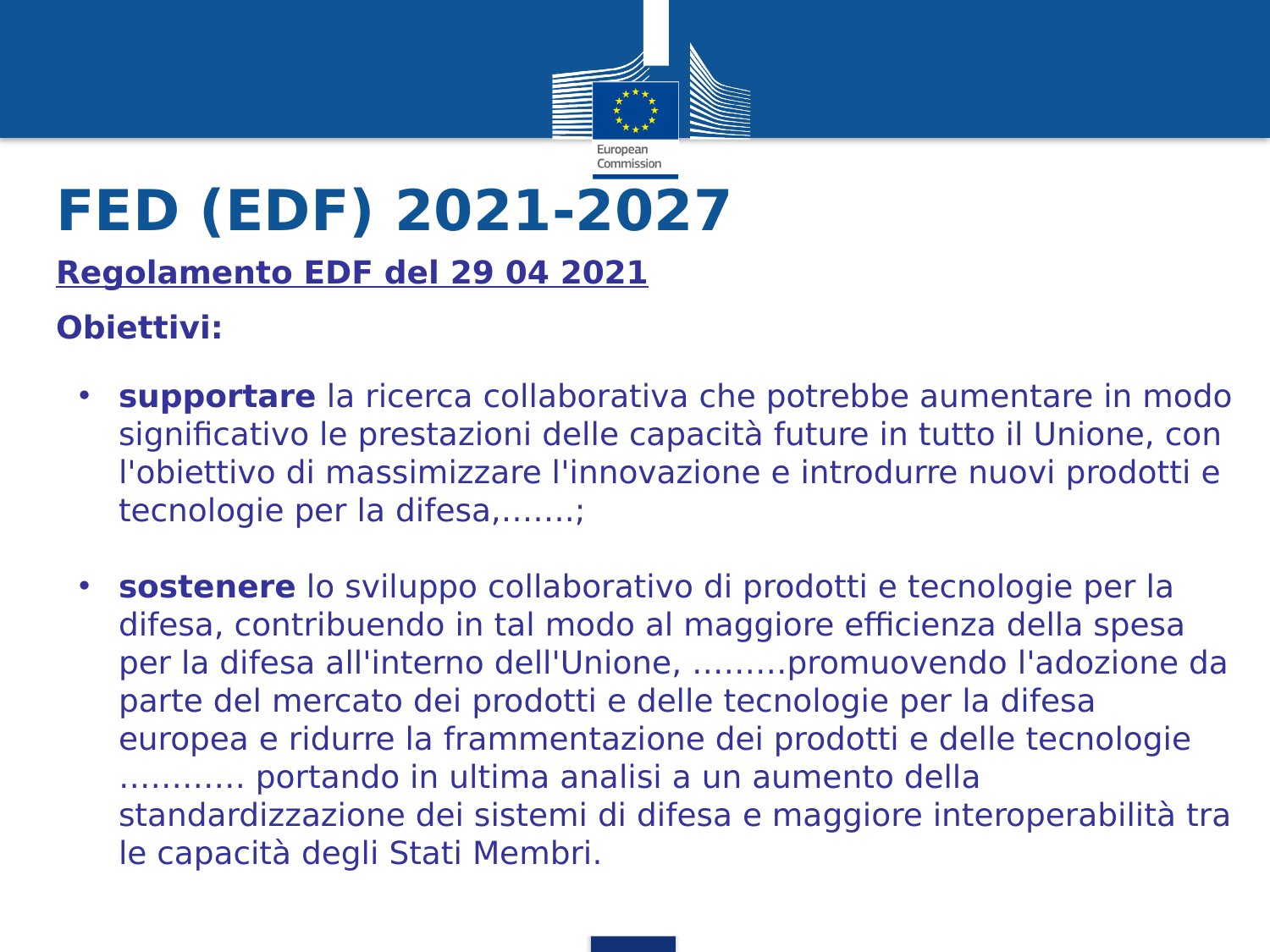

# FED (EDF) 2021-2027
Regolamento EDF del 29 04 2021

Obiettivi:

supportare la ricerca collaborativa che potrebbe aumentare in modo significativo le prestazioni delle capacità future in tutto il Unione, con l'obiettivo di massimizzare l'innovazione e introdurre nuovi prodotti e tecnologie per la difesa,…….;

sostenere lo sviluppo collaborativo di prodotti e tecnologie per la difesa, contribuendo in tal modo al maggiore efficienza della spesa per la difesa all'interno dell'Unione, ………promuovendo l'adozione da parte del mercato dei prodotti e delle tecnologie per la difesa europea e ridurre la frammentazione dei prodotti e delle tecnologie ………… portando in ultima analisi a un aumento della standardizzazione dei sistemi di difesa e maggiore interoperabilità tra le capacità degli Stati Membri.